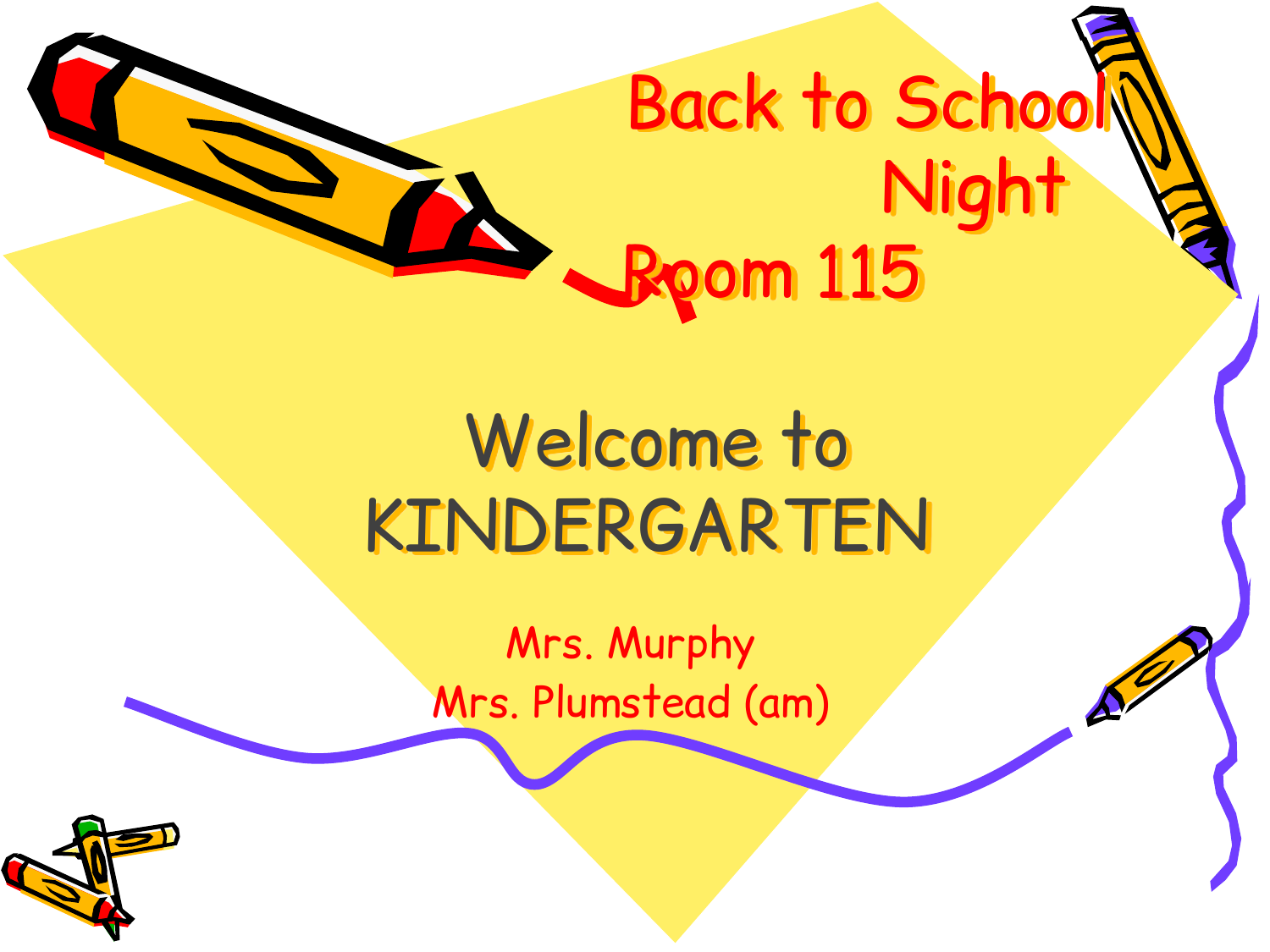

# Back to School              			Night Room 115 Welcome to KINDERGARTEN

Mrs. Murphy
Mrs. Plumstead (am)